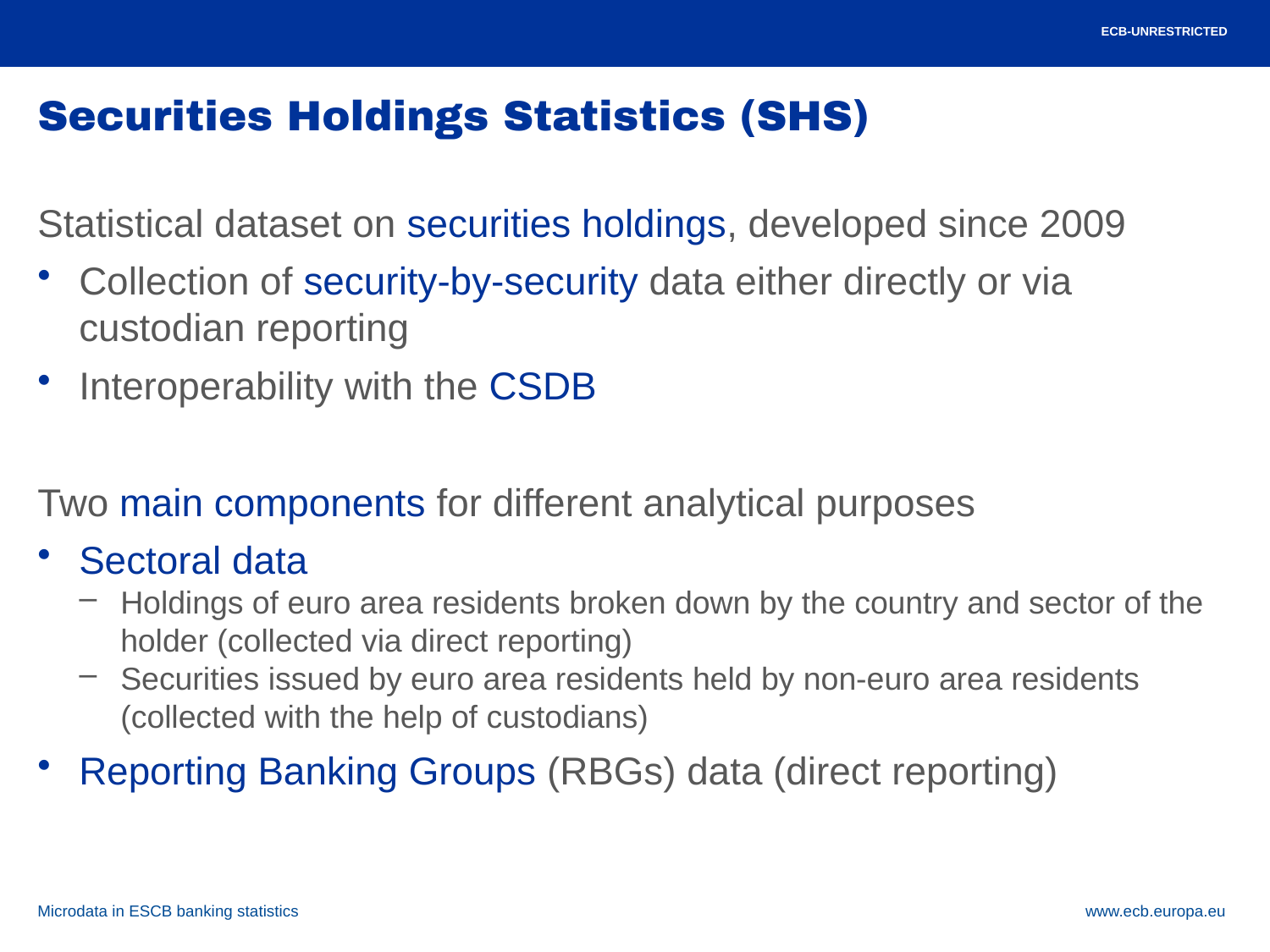

ECB-UNRESTRICTED
# Securities Holdings Statistics (SHS)
Statistical dataset on securities holdings, developed since 2009
Collection of security-by-security data either directly or via custodian reporting
Interoperability with the CSDB

Two main components for different analytical purposes
Sectoral data
Holdings of euro area residents broken down by the country and sector of the holder (collected via direct reporting)
Securities issued by euro area residents held by non-euro area residents (collected with the help of custodians)
Reporting Banking Groups (RBGs) data (direct reporting)
Microdata in ESCB banking statistics